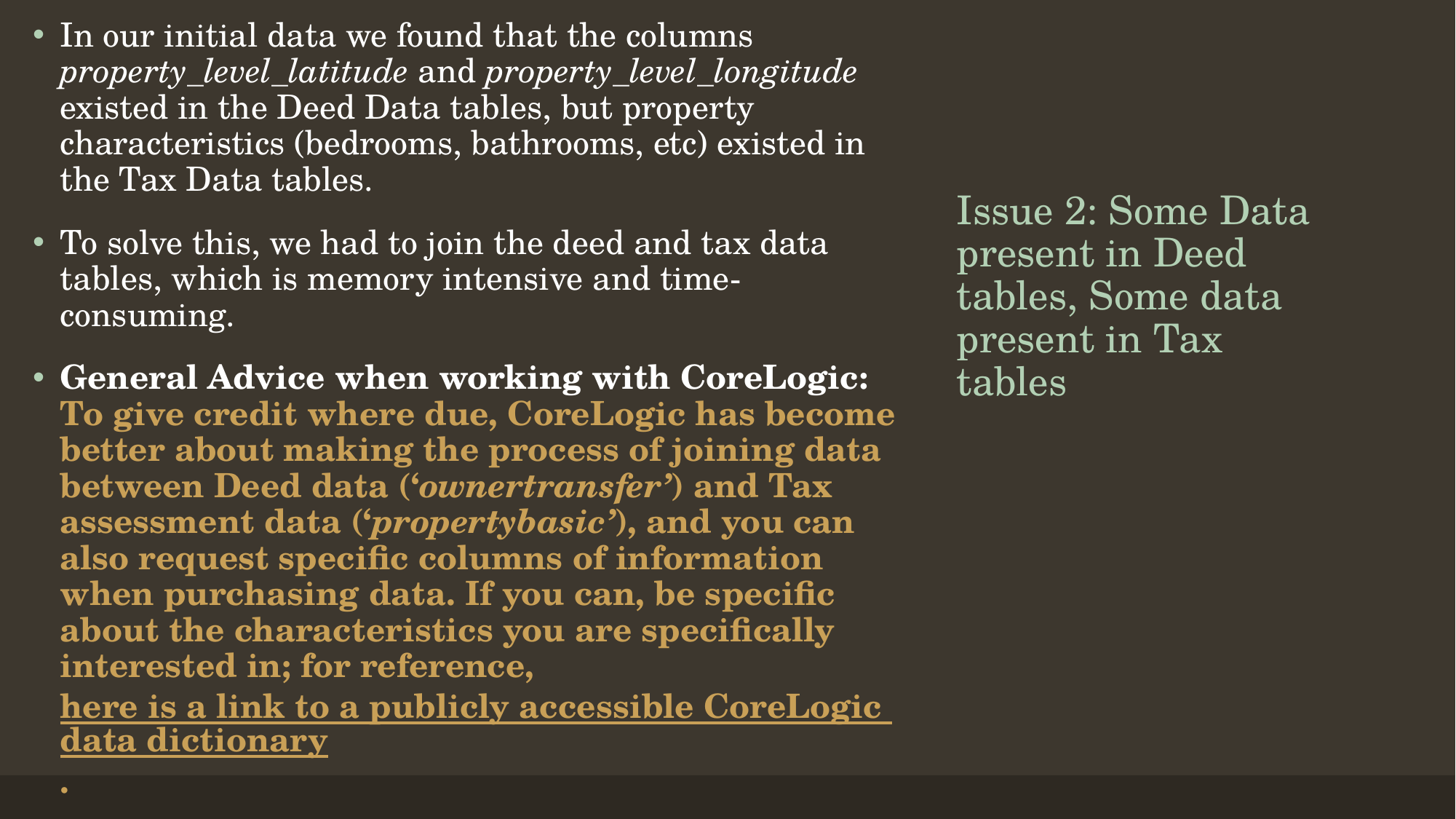

In our initial data we found that the columns property_level_latitude and property_level_longitude existed in the Deed Data tables, but property characteristics (bedrooms, bathrooms, etc) existed in the Tax Data tables.
To solve this, we had to join the deed and tax data tables, which is memory intensive and time-consuming.
General Advice when working with CoreLogic:
To give credit where due, CoreLogic has become better about making the process of joining data between Deed data (‘ownertransfer’) and Tax assessment data (‘propertybasic’), and you can also request specific columns of information when purchasing data. If you can, be specific about the characteristics you are specifically interested in; for reference, here is a link to a publicly accessible CoreLogic data dictionary.

# Issue 2: Some Data present in Deed tables, Some data present in Tax tables